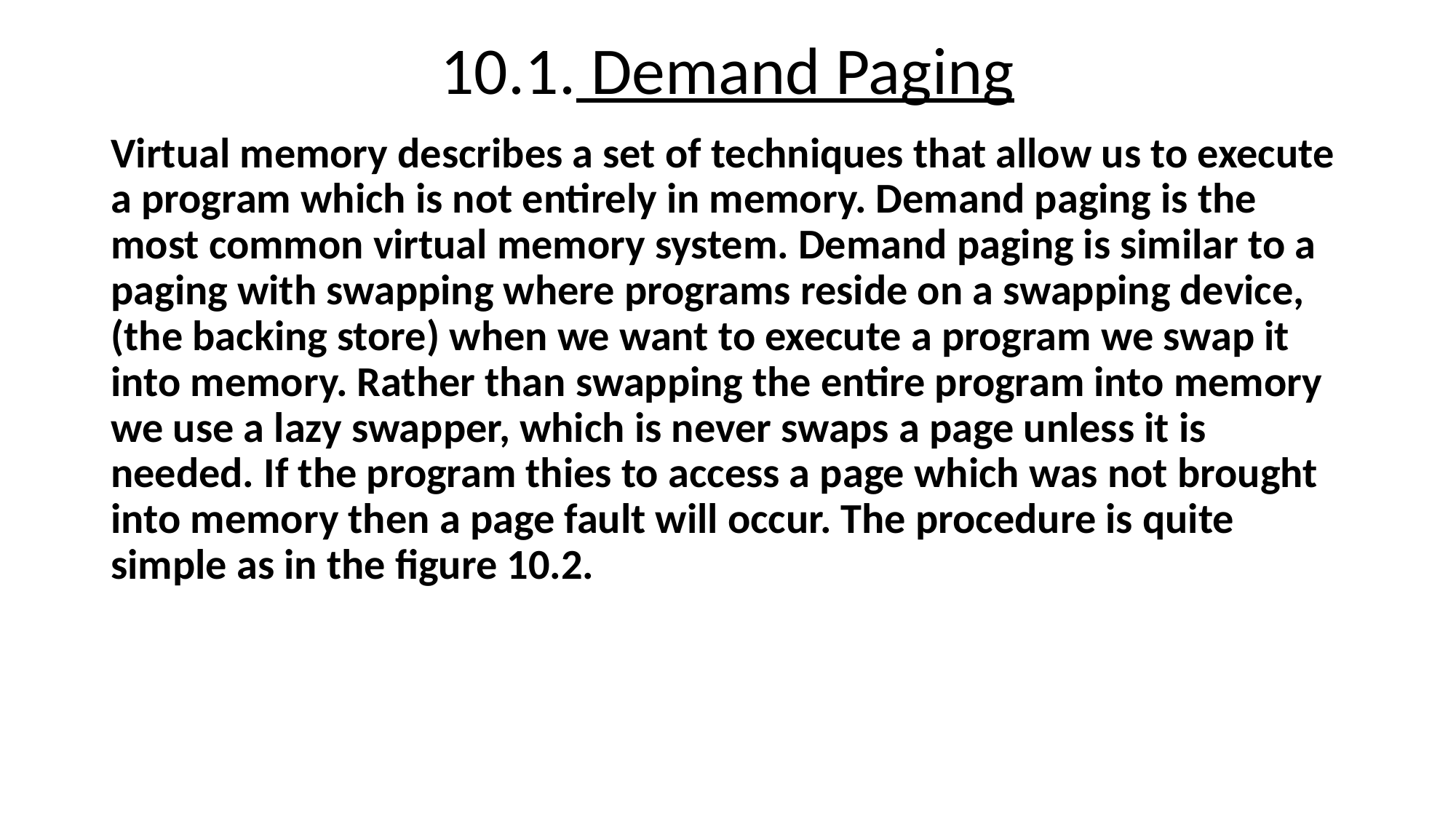

# 10.1. Demand Paging

Virtual memory describes a set of techniques that allow us to execute a program which is not entirely in memory. Demand paging is the most common virtual memory system. Demand paging is similar to a paging with swapping where programs reside on a swapping device, (the backing store) when we want to execute a program we swap it into memory. Rather than swapping the entire program into memory we use a lazy swapper, which is never swaps a page unless it is needed. If the program thies to access a page which was not brought into memory then a page fault will occur. The procedure is quite simple as in the ﬁgure 10.2.